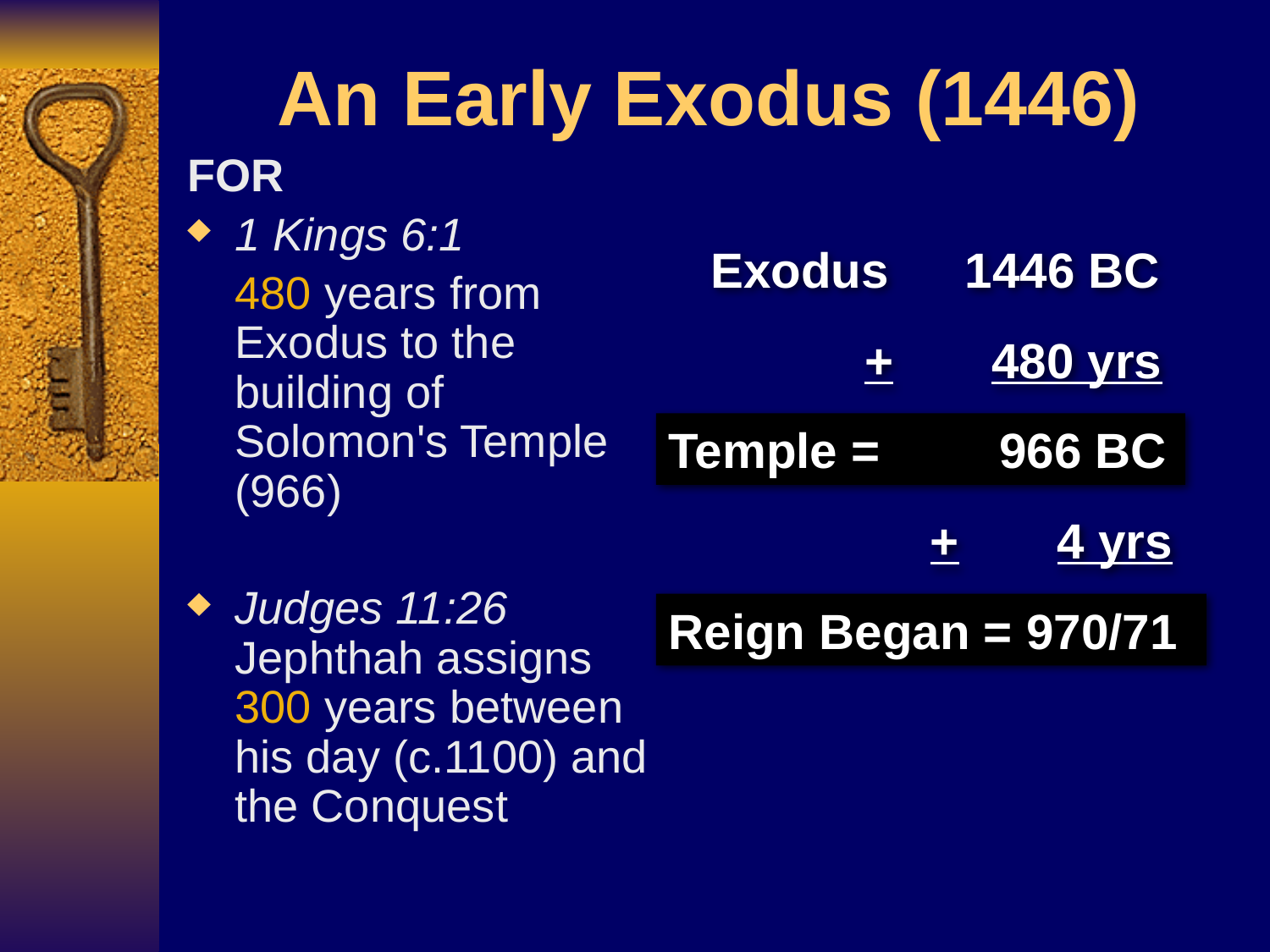

# An Early Exodus (1446)
FOR
1 Kings 6:1
	480 years from Exodus to the building of Solomon's Temple (966)

Judges 11:26 Jephthah assigns 300 years between his day (c.1100) and the Conquest
Exodus	1446 BC
+	480 yrs
Temple = 	966 BC
+	4 yrs
Reign Began = 	970/71